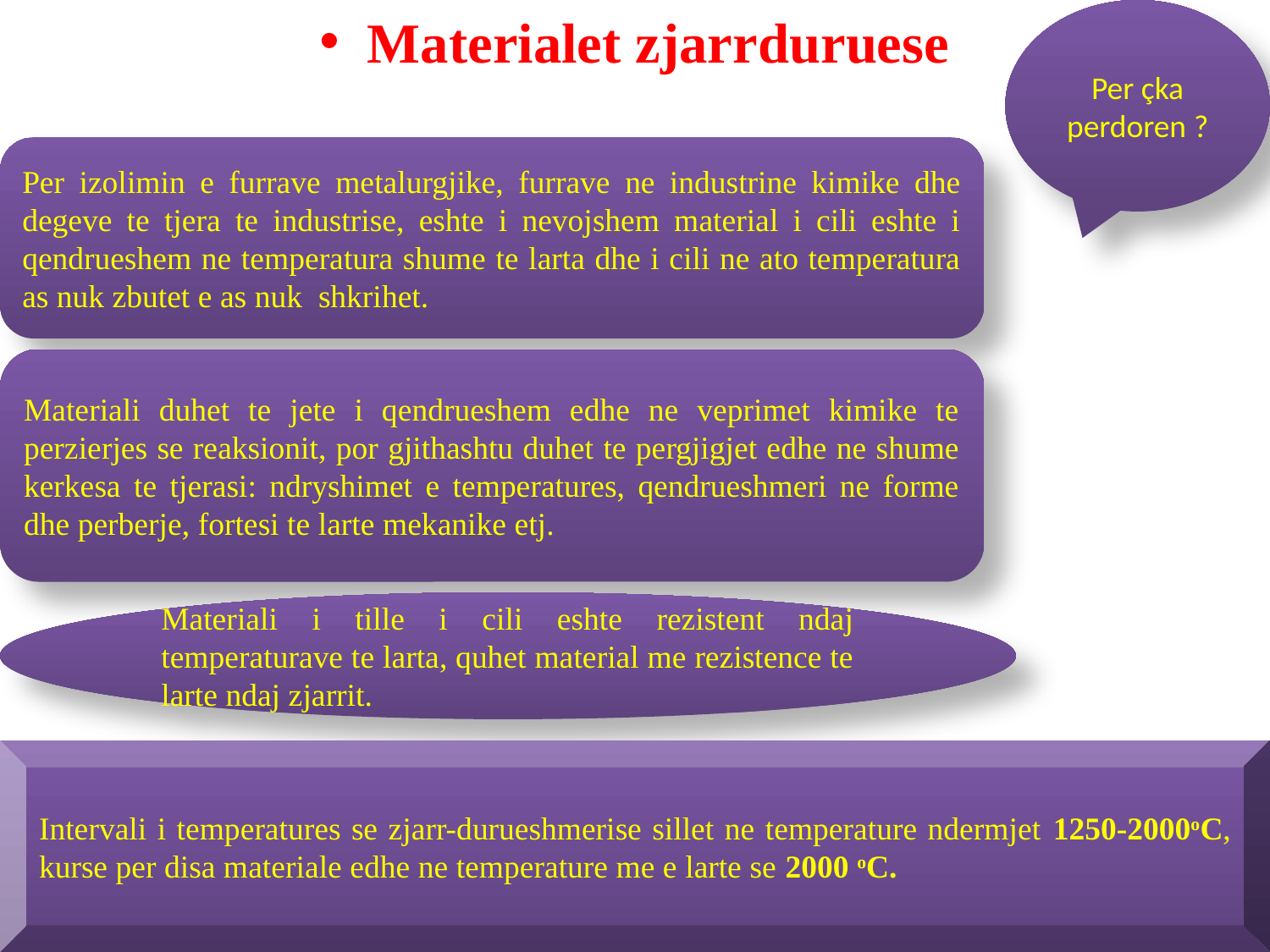

Materialet zjarrduruese

Per çka perdoren ?
Per izolimin e furrave metalurgjike, furrave ne industrine kimike dhe degeve te tjera te industrise, eshte i nevojshem material i cili eshte i qendrueshem ne temperatura shume te larta dhe i cili ne ato temperatura as nuk zbutet e as nuk  shkrihet.
Materiali duhet te jete i qendrueshem edhe ne veprimet kimike te perzierjes se reaksionit, por gjithashtu duhet te pergjigjet edhe ne shume kerkesa te tjerasi: ndryshimet e temperatures, qendrueshmeri ne forme dhe perberje, fortesi te larte mekanike etj.
Materiali i tille i cili eshte rezistent ndaj temperaturave te larta, quhet material me rezistence te larte ndaj zjarrit.
Intervali i temperatures se zjarr-durueshmerise sillet ne temperature ndermjet 1250-2000oC, kurse per disa materiale edhe ne temperature me e larte se 2000 oC.